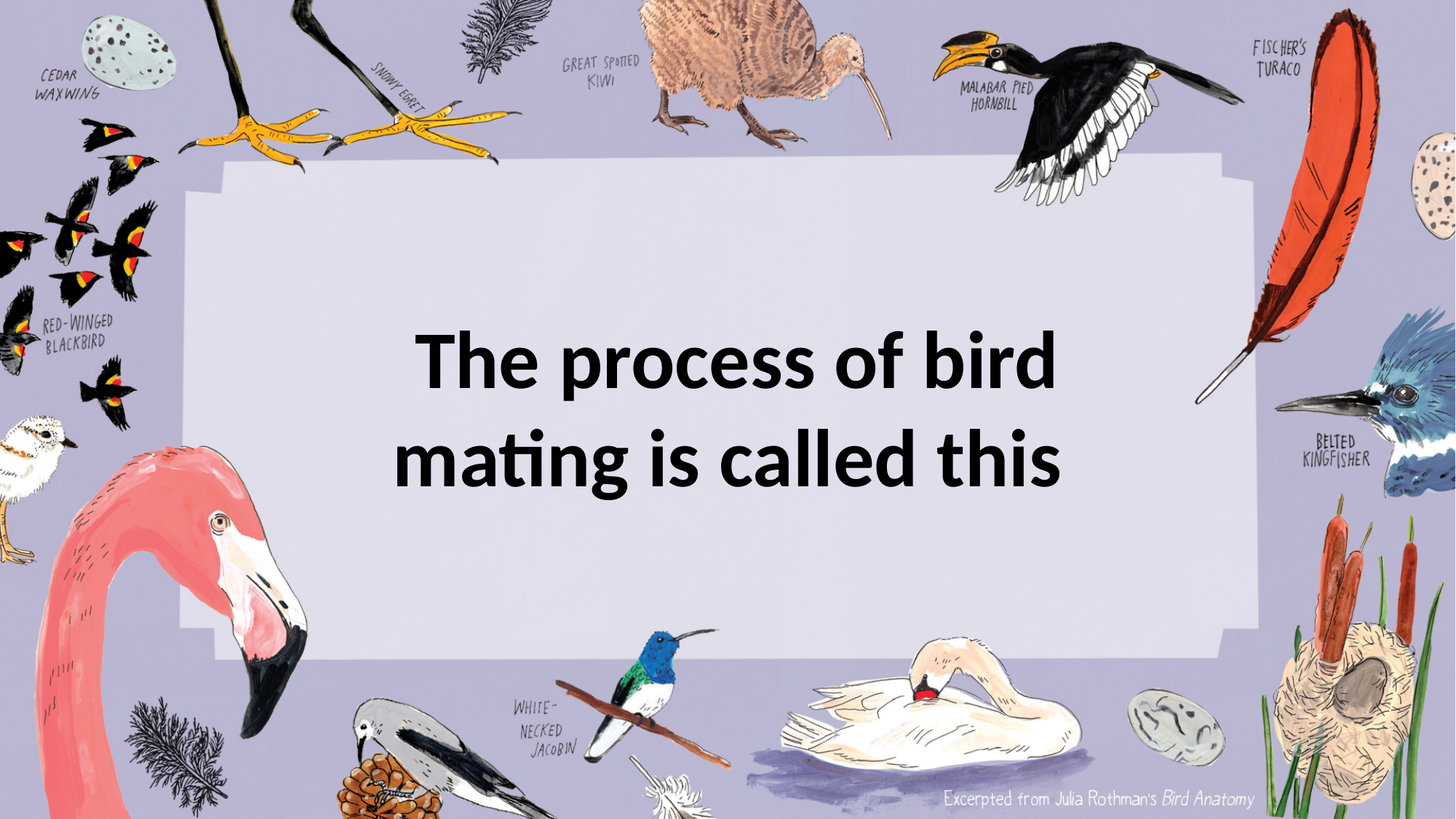

The process of bird mating is called this